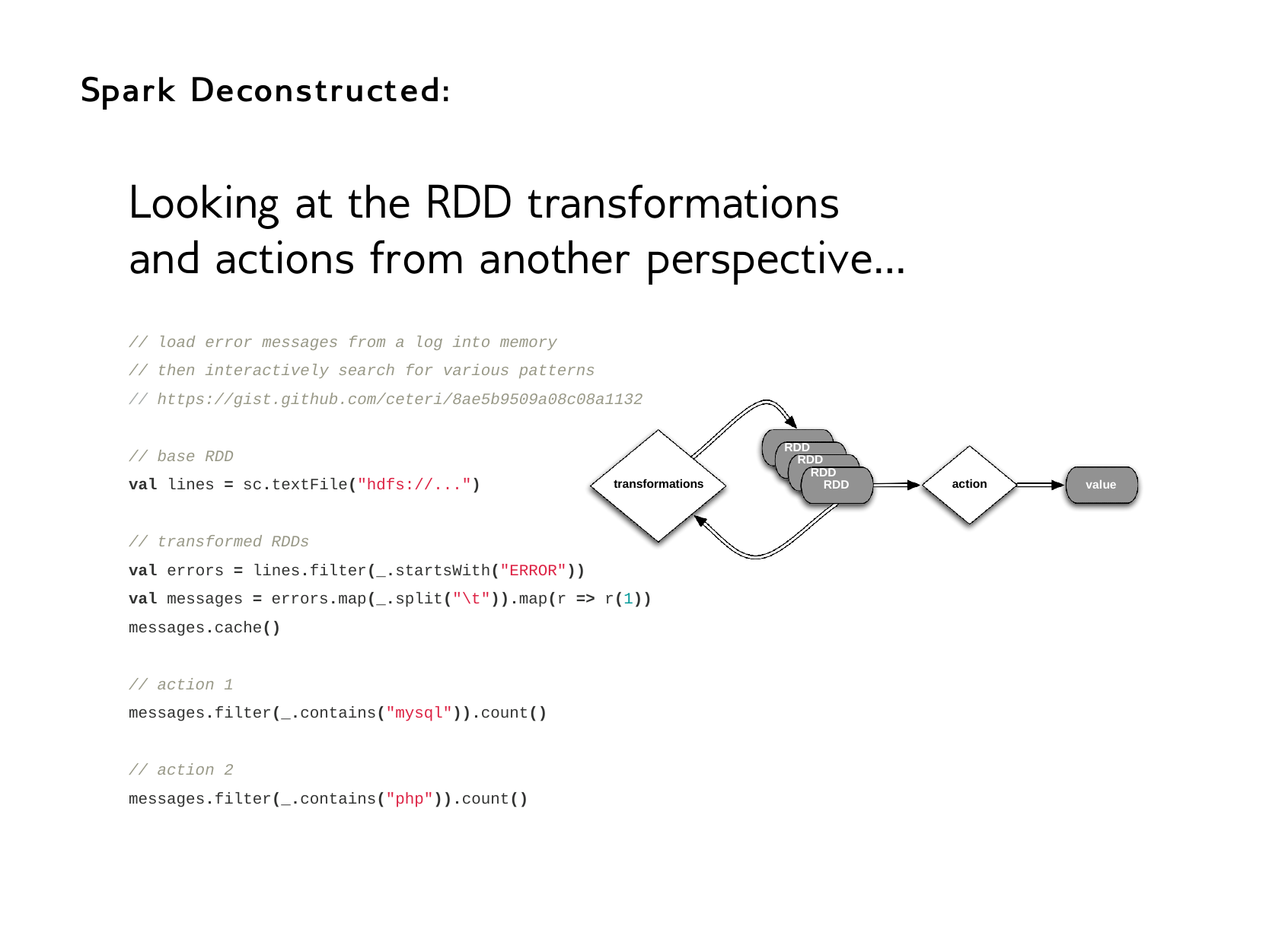

# Spark Deconstructed:
Looking at the RDD transformations and actions from another perspective…
// load error messages from a log into memory

// then interactively search for various patterns

// https://gist.github.com/ceteri/8ae5b9509a08c08a1132

RDD
RDD
RDD
RDD
// base RDD

val lines = sc.textFile("hdfs://...")

action
transformations
value
// transformed RDDs

val errors = lines.filter(_.startsWith("ERROR"))
val messages = errors.map(_.split("\t")).map(r => r(1)) messages.cache()

// action 1

messages.filter(_.contains("mysql")).count()

// action 2

messages.filter(_.contains("php")).count()